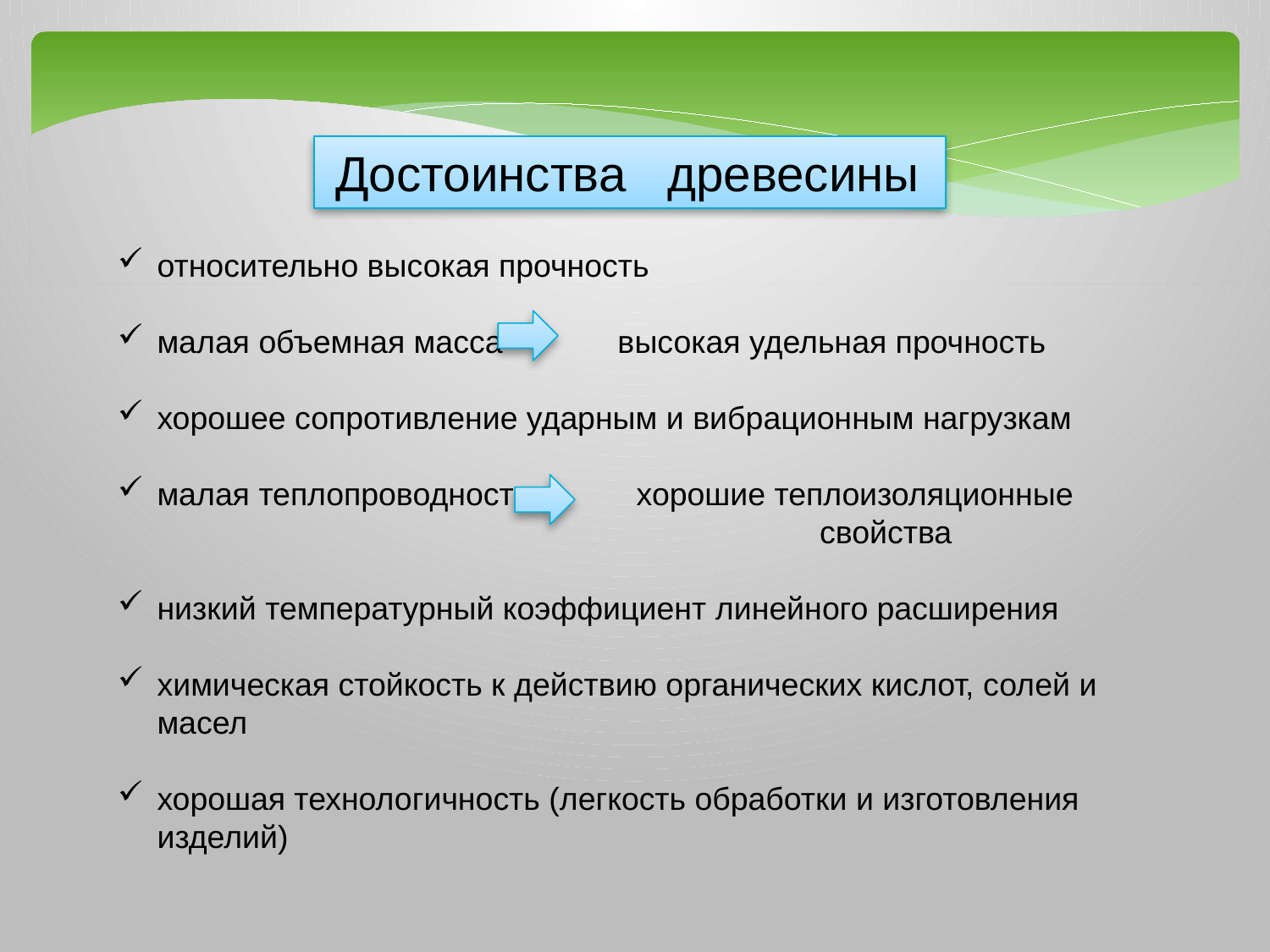

Достоинства   древесины
относительно высокая прочность

малая объемная масса             высокая удельная прочность

хорошее сопротивление ударным и вибрационным нагрузкам

малая теплопроводность            хорошие теплоизоляционные
                                                                               свойства

низкий температурный коэффициент линейного расширения

химическая стойкость к действию органических кислот, солей и масел

хорошая технологичность (легкость обработки и изготовления изделий)